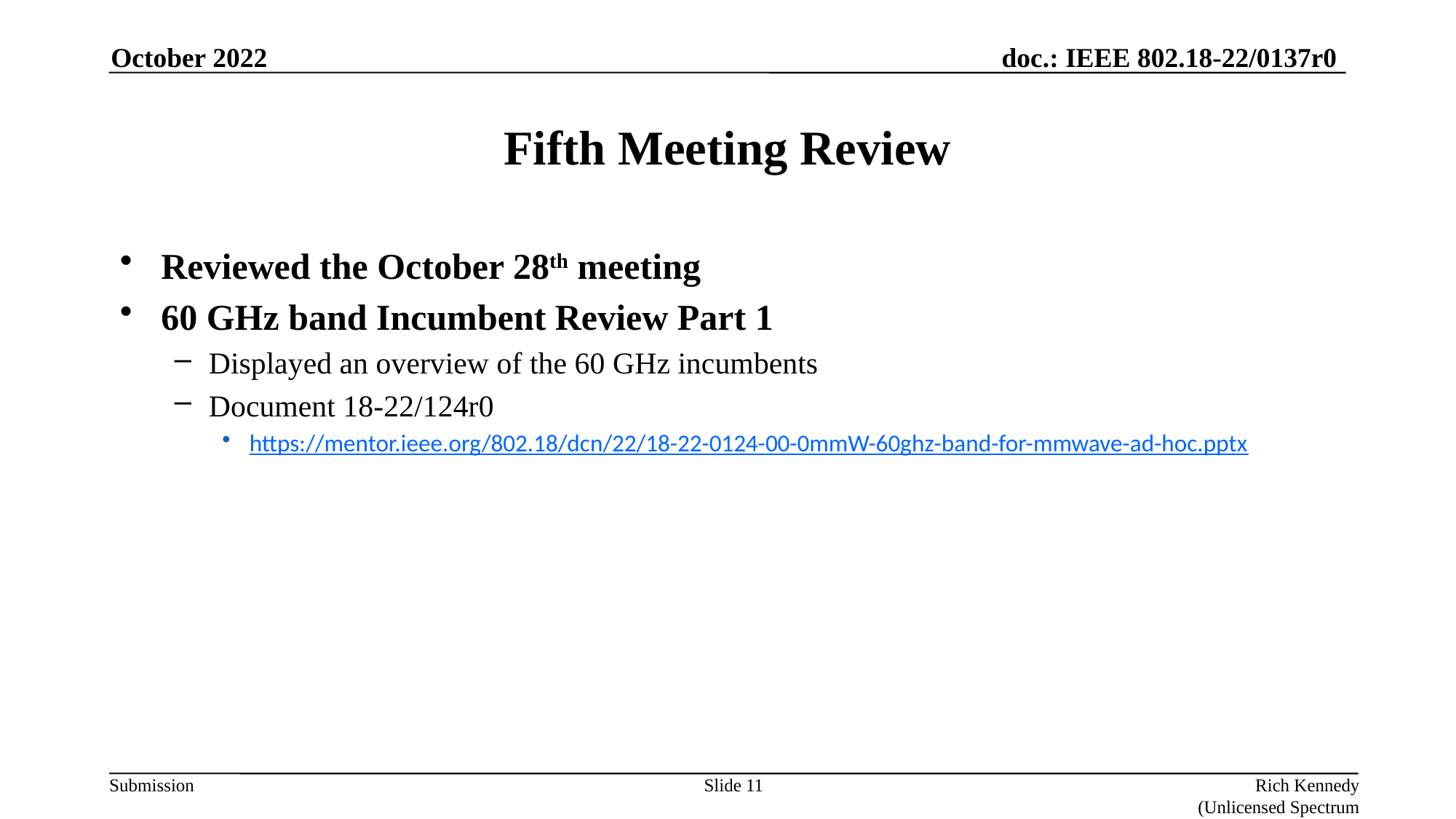

October 2022
# Fifth Meeting Review
Reviewed the October 28th meeting
60 GHz band Incumbent Review Part 1
Displayed an overview of the 60 GHz incumbents
Document 18-22/124r0
https://mentor.ieee.org/802.18/dcn/22/18-22-0124-00-0mmW-60ghz-band-for-mmwave-ad-hoc.pptx

Slide 11
Rich Kennedy (Unlicensed Spectrum Advocates)